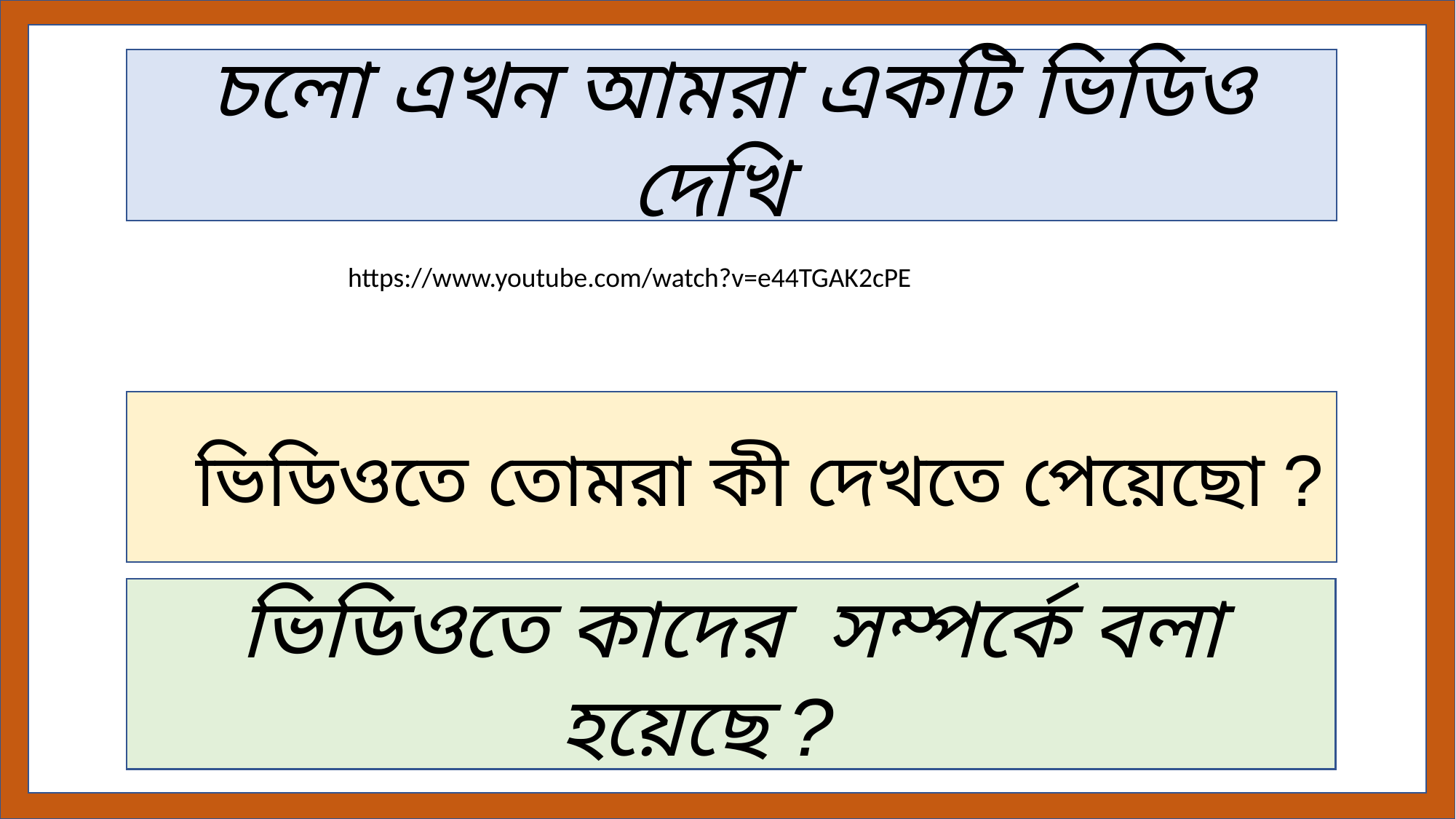

https://www.youtube.com/watch?v=e44TGAK2cPE
চলো এখন আমরা একটি ভিডিও দেখি
https://www.youtube.com/watch?v=e44TGAK2cPE
   ভিডিওতে তোমরা কী দেখতে পেয়েছো ?
ভিডিওতে কাদের  সম্পর্কে বলা হয়েছে ?